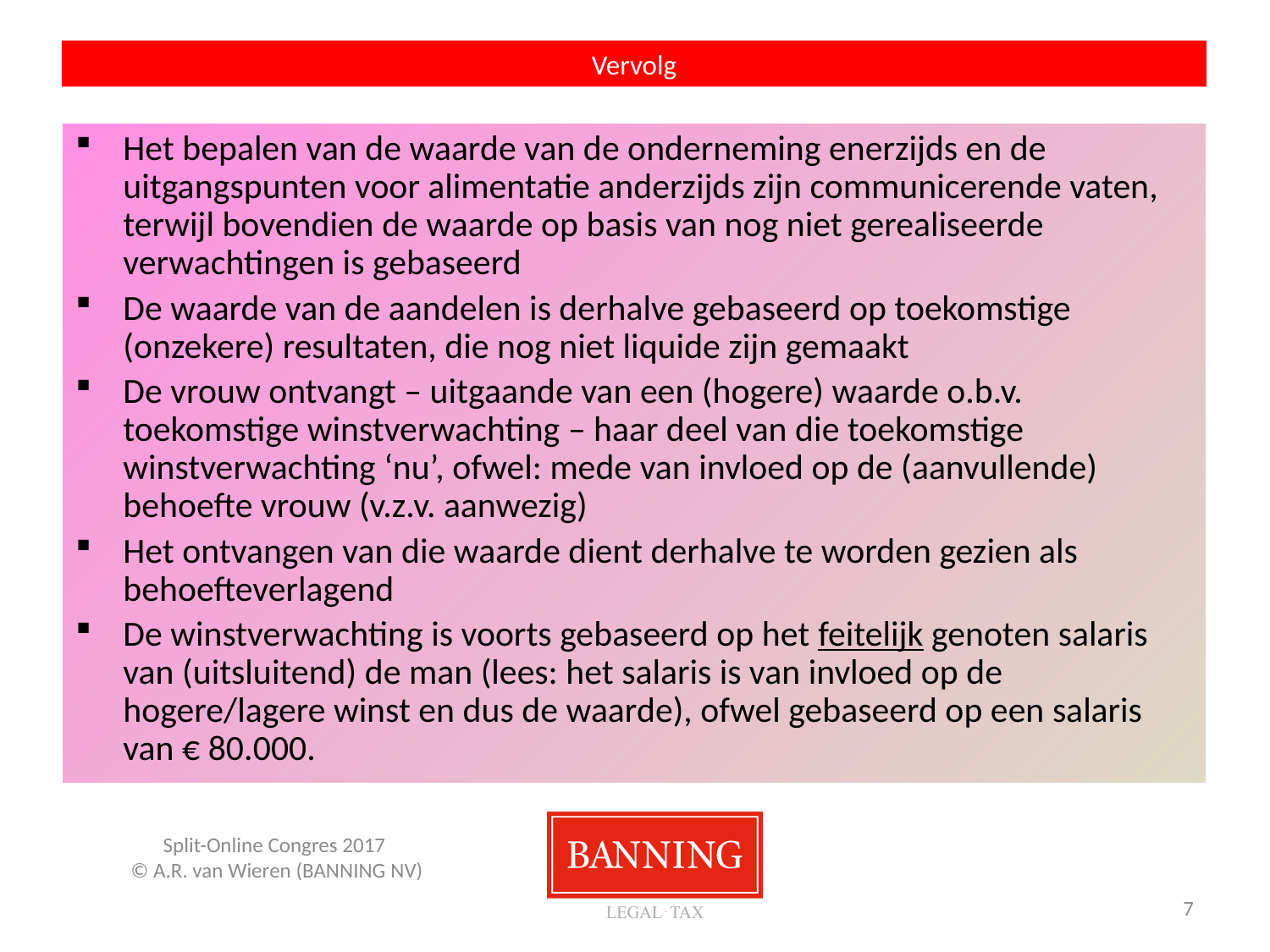

Vervolg
Het bepalen van de waarde van de onderneming enerzijds en de uitgangspunten voor alimentatie anderzijds zijn communicerende vaten, terwijl bovendien de waarde op basis van nog niet gerealiseerde verwachtingen is gebaseerd
De waarde van de aandelen is derhalve gebaseerd op toekomstige (onzekere) resultaten, die nog niet liquide zijn gemaakt
De vrouw ontvangt – uitgaande van een (hogere) waarde o.b.v. toekomstige winstverwachting – haar deel van die toekomstige winstverwachting ‘nu’, ofwel: mede van invloed op de (aanvullende) behoefte vrouw (v.z.v. aanwezig)
Het ontvangen van die waarde dient derhalve te worden gezien als behoefteverlagend
De winstverwachting is voorts gebaseerd op het feitelijk genoten salaris van (uitsluitend) de man (lees: het salaris is van invloed op de hogere/lagere winst en dus de waarde), ofwel gebaseerd op een salaris van € 80.000.
Split-Online Congres 2017
© A.R. van Wieren (BANNING NV)
7